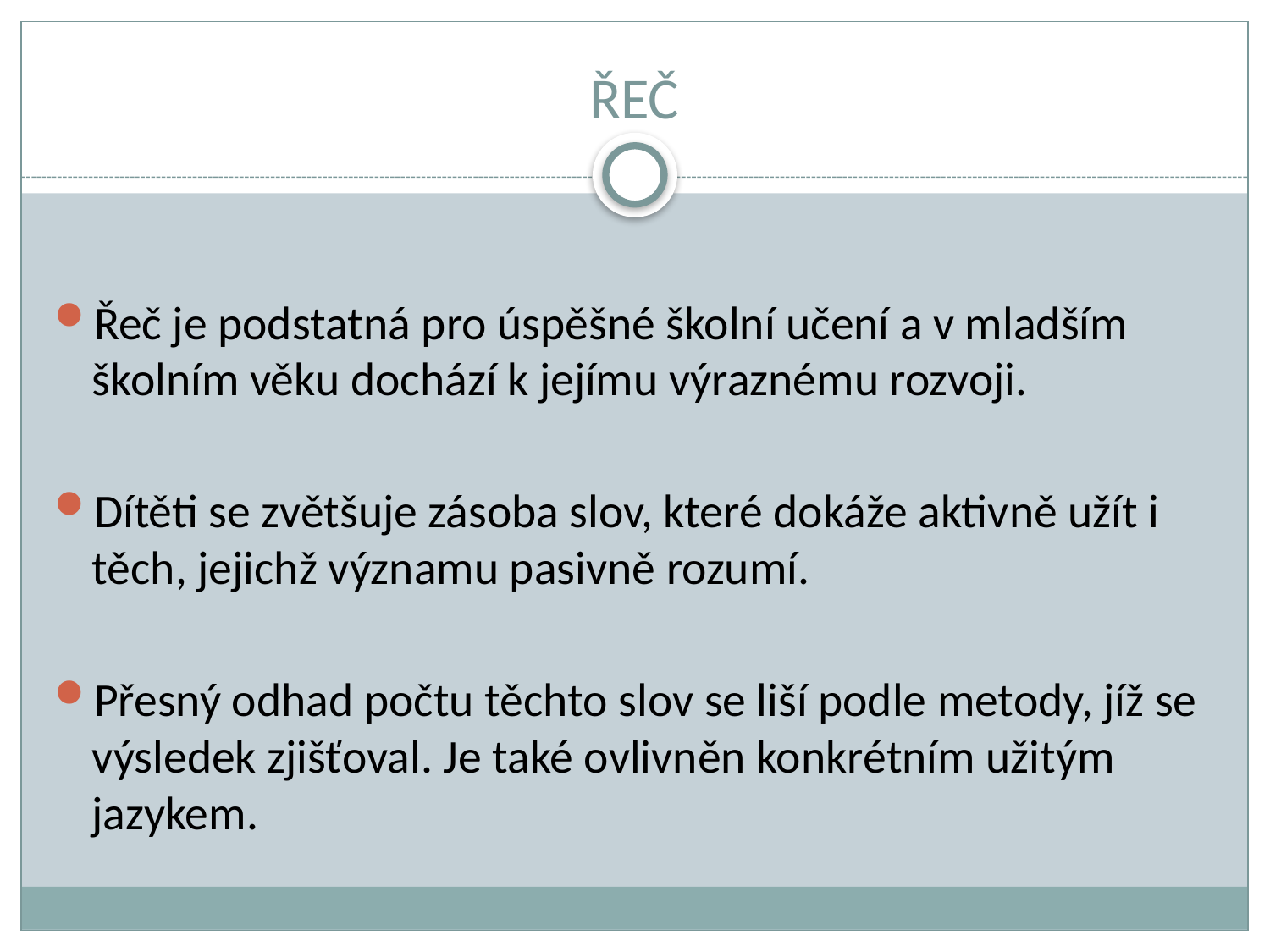

# ŘEČ
Řeč je podstatná pro úspěšné školní učení a v mladším školním věku dochází k jejímu výraznému rozvoji.

Dítěti se zvětšuje zásoba slov, které dokáže aktivně užít i těch, jejichž významu pasivně rozumí.

Přesný odhad počtu těchto slov se liší podle metody, jíž se výsledek zjišťoval. Je také ovlivněn konkrétním užitým jazykem.